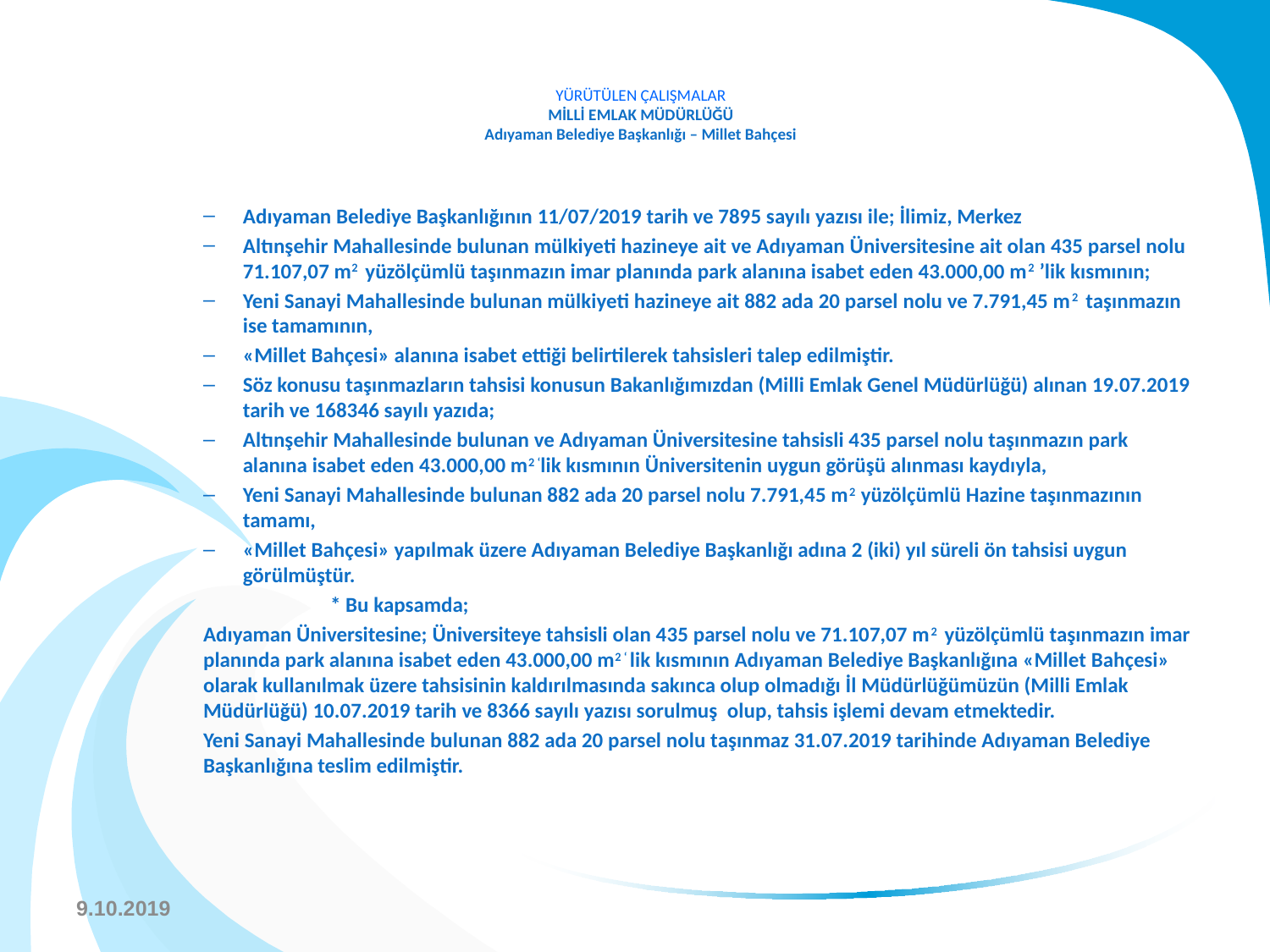

# YÜRÜTÜLEN ÇALIŞMALAR MİLLİ EMLAK MÜDÜRLÜĞÜ Adıyaman Belediye Başkanlığı – Millet Bahçesi
Adıyaman Belediye Başkanlığının 11/07/2019 tarih ve 7895 sayılı yazısı ile; İlimiz, Merkez
Altınşehir Mahallesinde bulunan mülkiyeti hazineye ait ve Adıyaman Üniversitesine ait olan 435 parsel nolu 71.107,07 m2  yüzölçümlü taşınmazın imar planında park alanına isabet eden 43.000,00 m2 ’lik kısmının;
Yeni Sanayi Mahallesinde bulunan mülkiyeti hazineye ait 882 ada 20 parsel nolu ve 7.791,45 m2  taşınmazın ise tamamının,
«Millet Bahçesi» alanına isabet ettiği belirtilerek tahsisleri talep edilmiştir.
Söz konusu taşınmazların tahsisi konusun Bakanlığımızdan (Milli Emlak Genel Müdürlüğü) alınan 19.07.2019 tarih ve 168346 sayılı yazıda;
Altınşehir Mahallesinde bulunan ve Adıyaman Üniversitesine tahsisli 435 parsel nolu taşınmazın park alanına isabet eden 43.000,00 m2 ‘lik kısmının Üniversitenin uygun görüşü alınması kaydıyla,
Yeni Sanayi Mahallesinde bulunan 882 ada 20 parsel nolu 7.791,45 m2  yüzölçümlü Hazine taşınmazının tamamı,
«Millet Bahçesi» yapılmak üzere Adıyaman Belediye Başkanlığı adına 2 (iki) yıl süreli ön tahsisi uygun görülmüştür.
	* Bu kapsamda;
Adıyaman Üniversitesine; Üniversiteye tahsisli olan 435 parsel nolu ve 71.107,07 m2  yüzölçümlü taşınmazın imar planında park alanına isabet eden 43.000,00 m2 ‘ lik kısmının Adıyaman Belediye Başkanlığına «Millet Bahçesi» olarak kullanılmak üzere tahsisinin kaldırılmasında sakınca olup olmadığı İl Müdürlüğümüzün (Milli Emlak Müdürlüğü) 10.07.2019 tarih ve 8366 sayılı yazısı sorulmuş  olup, tahsis işlemi devam etmektedir.
Yeni Sanayi Mahallesinde bulunan 882 ada 20 parsel nolu taşınmaz 31.07.2019 tarihinde Adıyaman Belediye Başkanlığına teslim edilmiştir.

9.10.2019